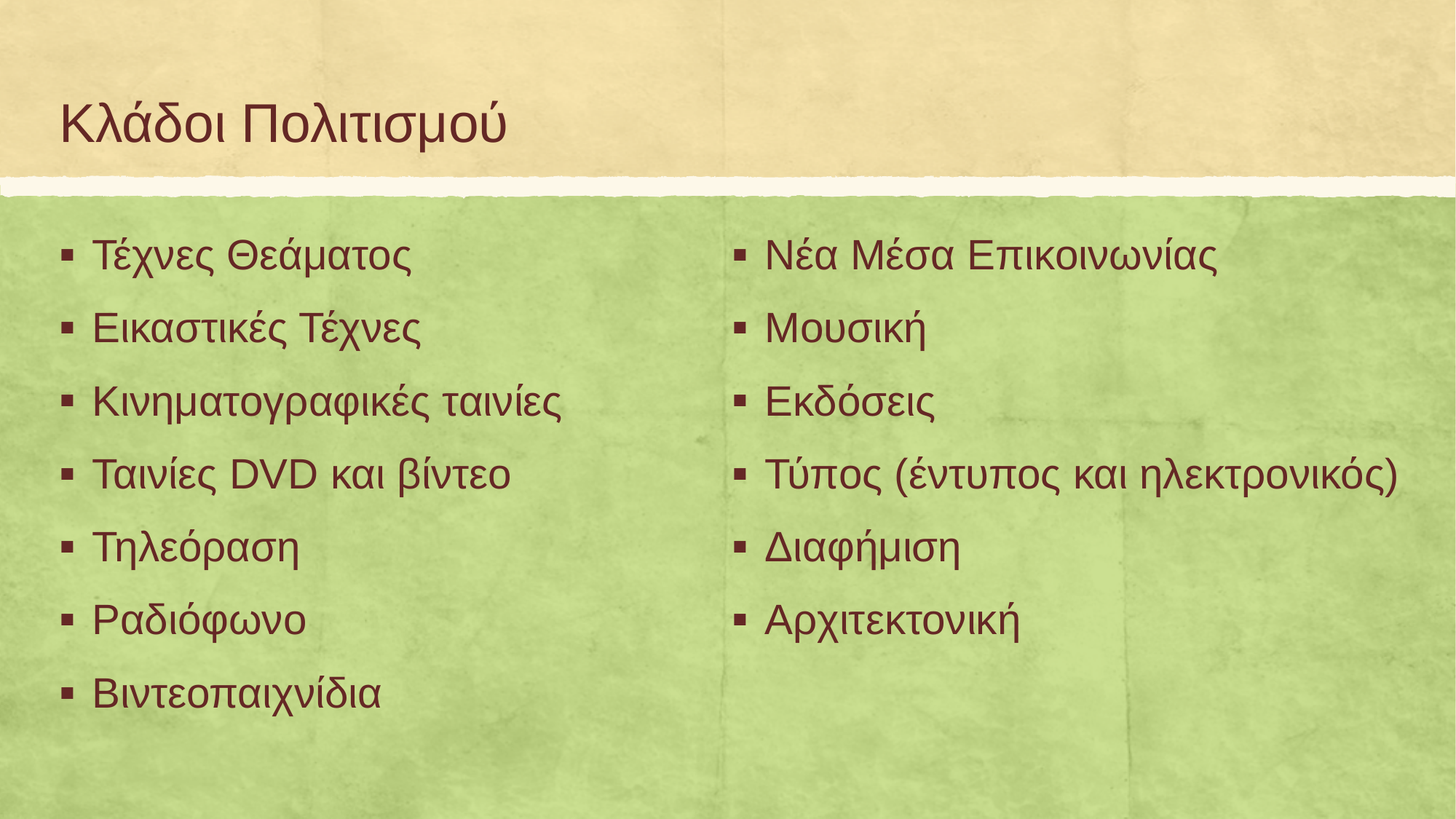

# Κλάδοι Πολιτισμού
Τέχνες Θεάματος
Εικαστικές Τέχνες
Κινηματογραφικές ταινίες
Ταινίες DVD και βίντεο
Τηλεόραση
Ραδιόφωνο
Βιντεοπαιχνίδια
Νέα Μέσα Επικοινωνίας
Μουσική
Εκδόσεις
Τύπος (έντυπος και ηλεκτρονικός)
Διαφήμιση
Αρχιτεκτονική